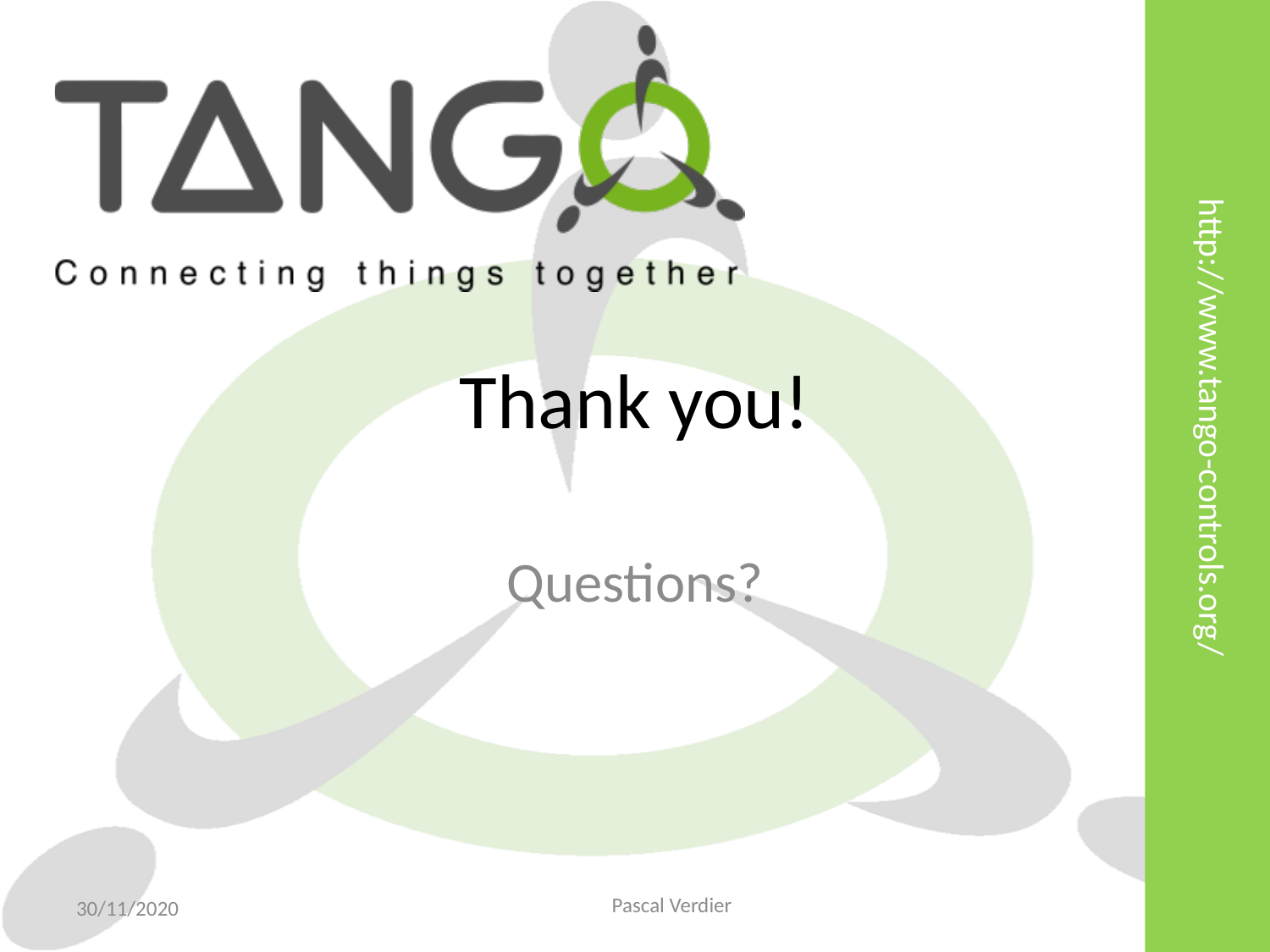

# Thank you!
Questions?
Pascal Verdier
30/11/2020
20